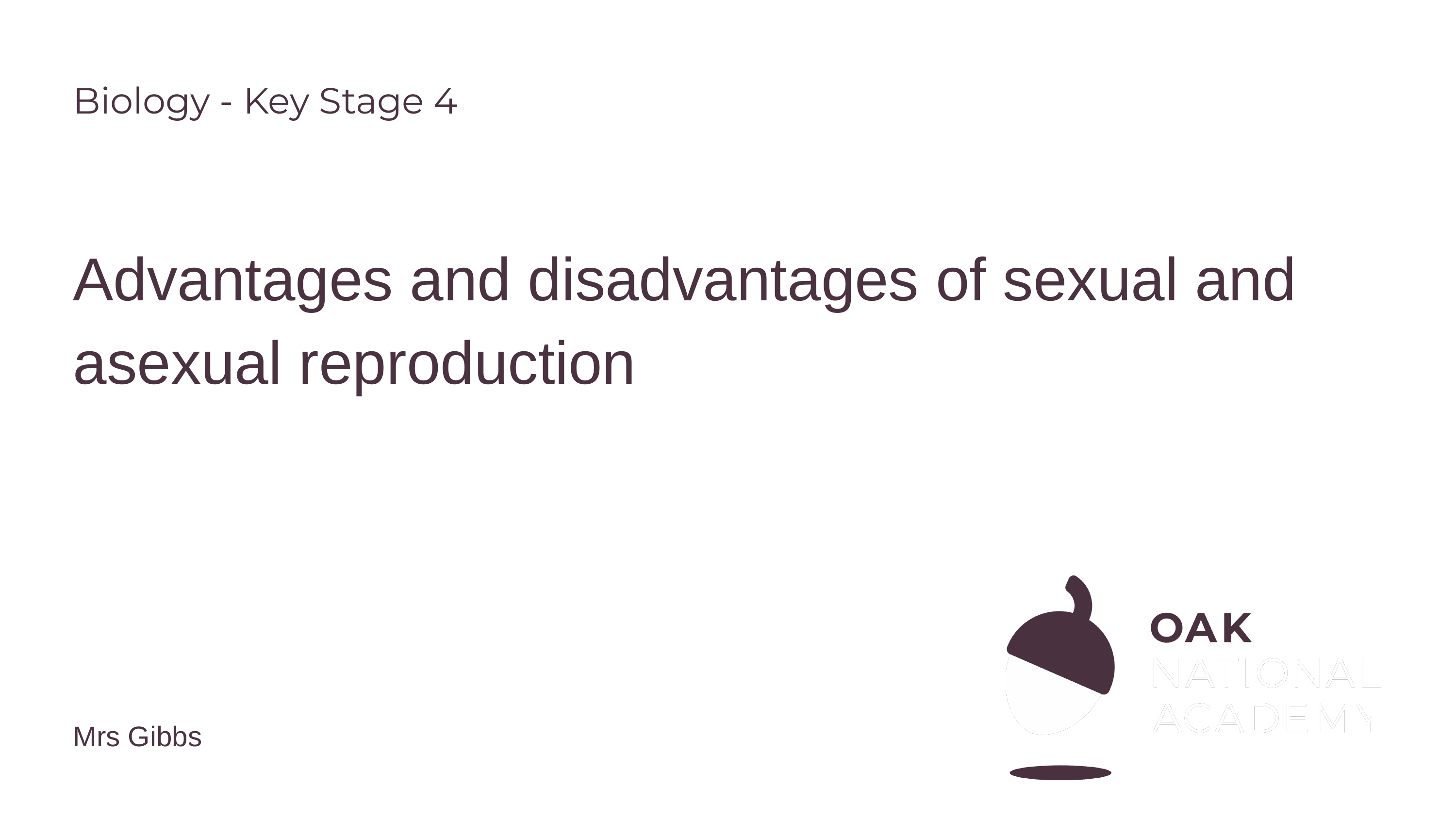

Biology - Key Stage 4
# Advantages and disadvantages of sexual and asexual reproduction
Mrs Gibbs